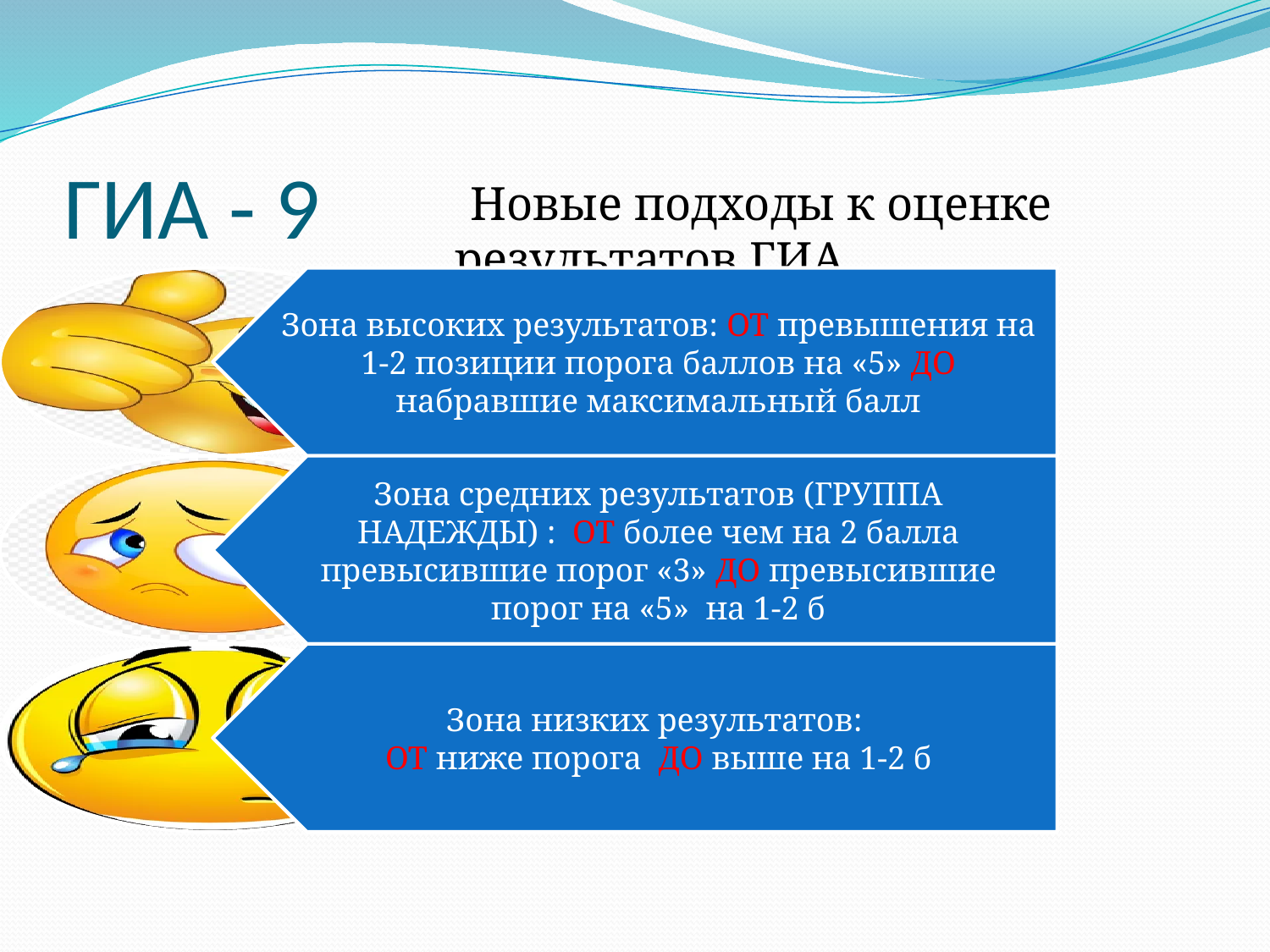

# ГИА - 9
                      Новые подходы к оценке результатов ГИА

Зона высоких результатов: ОТ превышения на 1-2 позиции порога баллов на «5» ДО набравшие максимальный балл
Зона средних результатов (ГРУППА НАДЕЖДЫ) :  ОТ более чем на 2 балла превысившие порог «3» ДО превысившие порог на «5»  на 1-2 б
Зона низких результатов:
ОТ ниже порога  ДО выше на 1-2 б